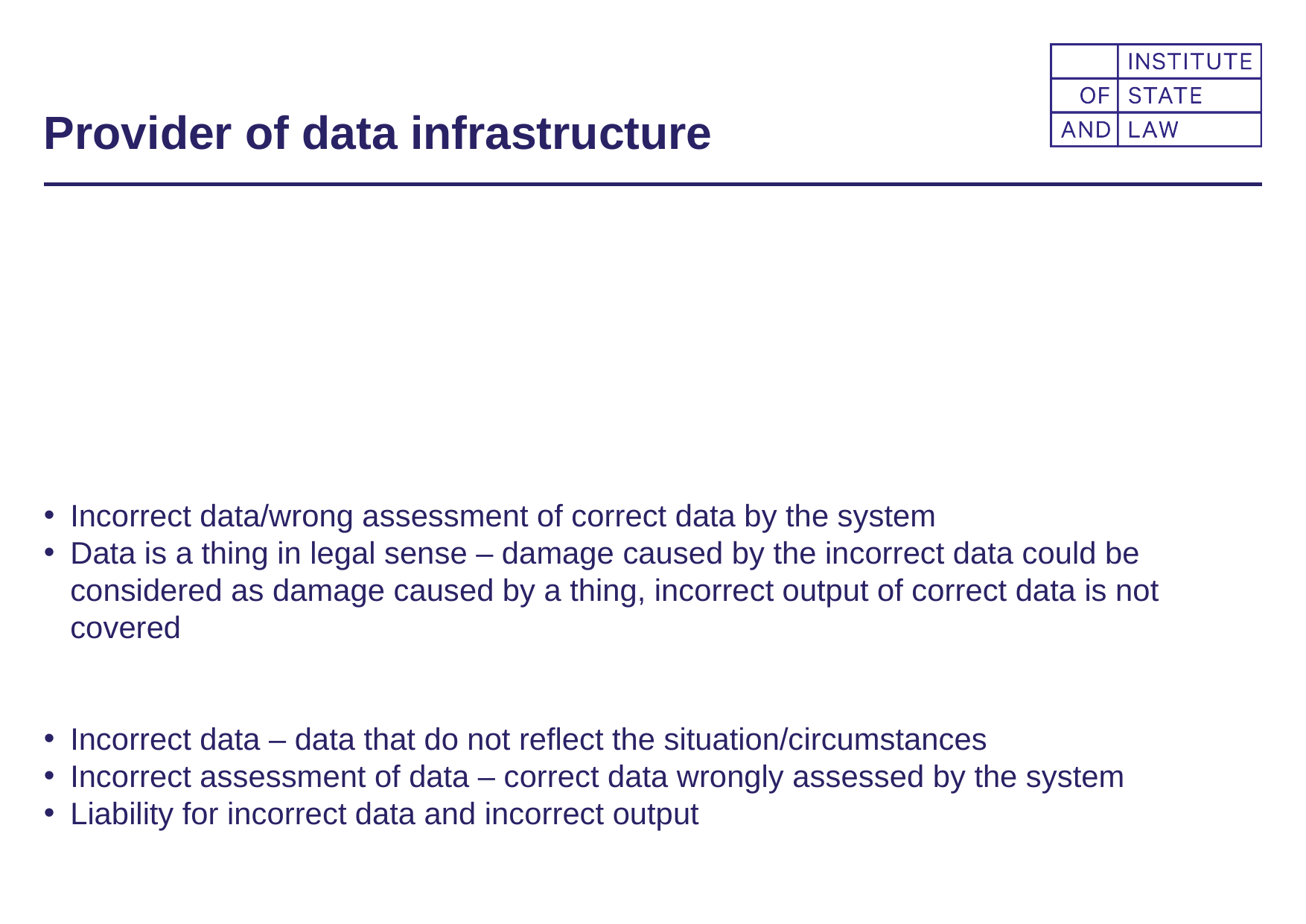

# Provider of data infrastructure
Incorrect data/wrong assessment of correct data by the system
Data is a thing in legal sense – damage caused by the incorrect data could be considered as damage caused by a thing, incorrect output of correct data is not covered

Incorrect data – data that do not reflect the situation/circumstances
Incorrect assessment of data – correct data wrongly assessed by the system
Liability for incorrect data and incorrect output